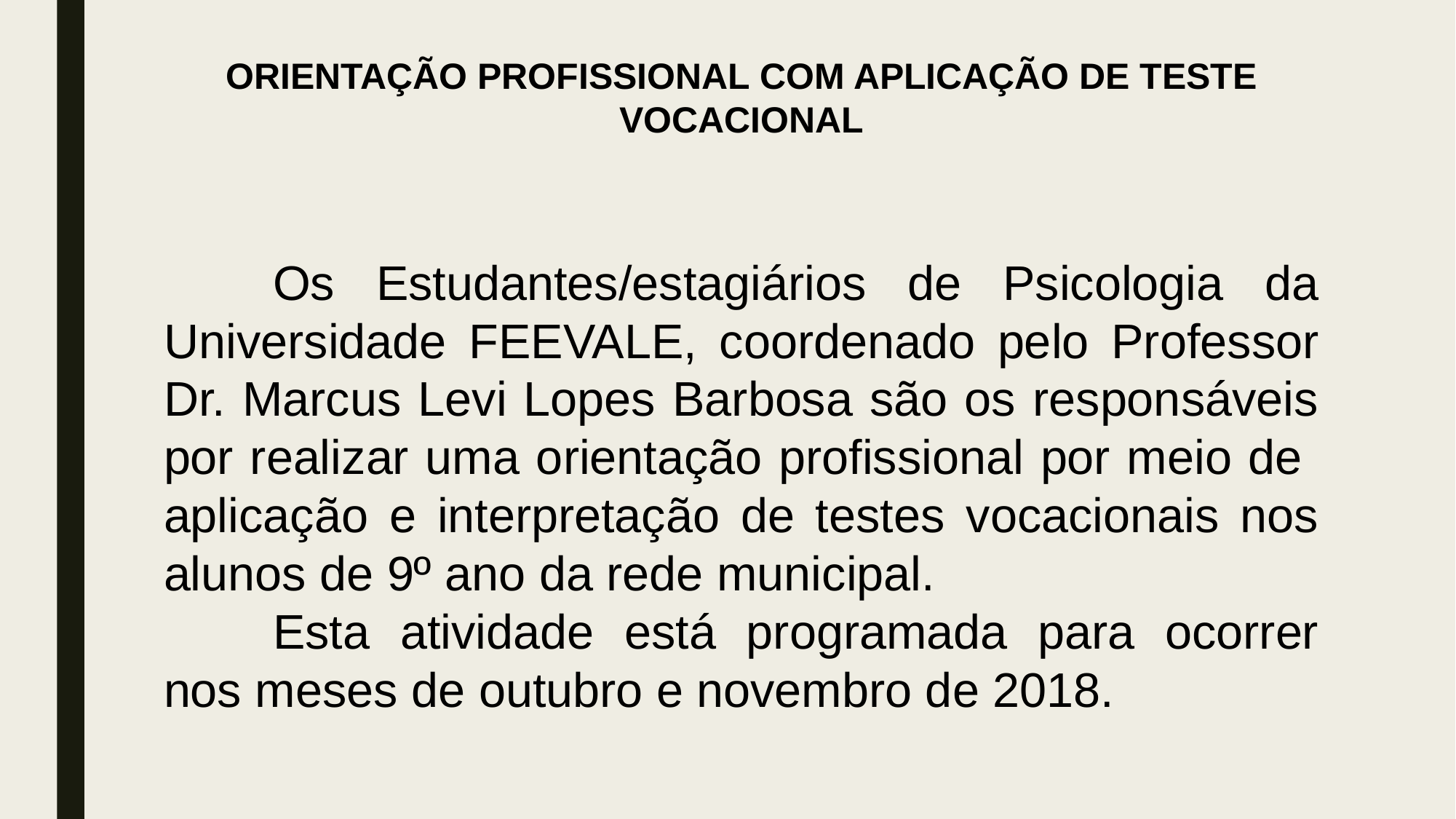

ORIENTAÇÃO PROFISSIONAL COM APLICAÇÃO DE TESTE VOCACIONAL

	Os Estudantes/estagiários de Psicologia da Universidade FEEVALE, coordenado pelo Professor Dr. Marcus Levi Lopes Barbosa são os responsáveis por realizar uma orientação profissional por meio de  aplicação e interpretação de testes vocacionais nos alunos de 9º ano da rede municipal.
	Esta atividade está programada para ocorrer nos meses de outubro e novembro de 2018.